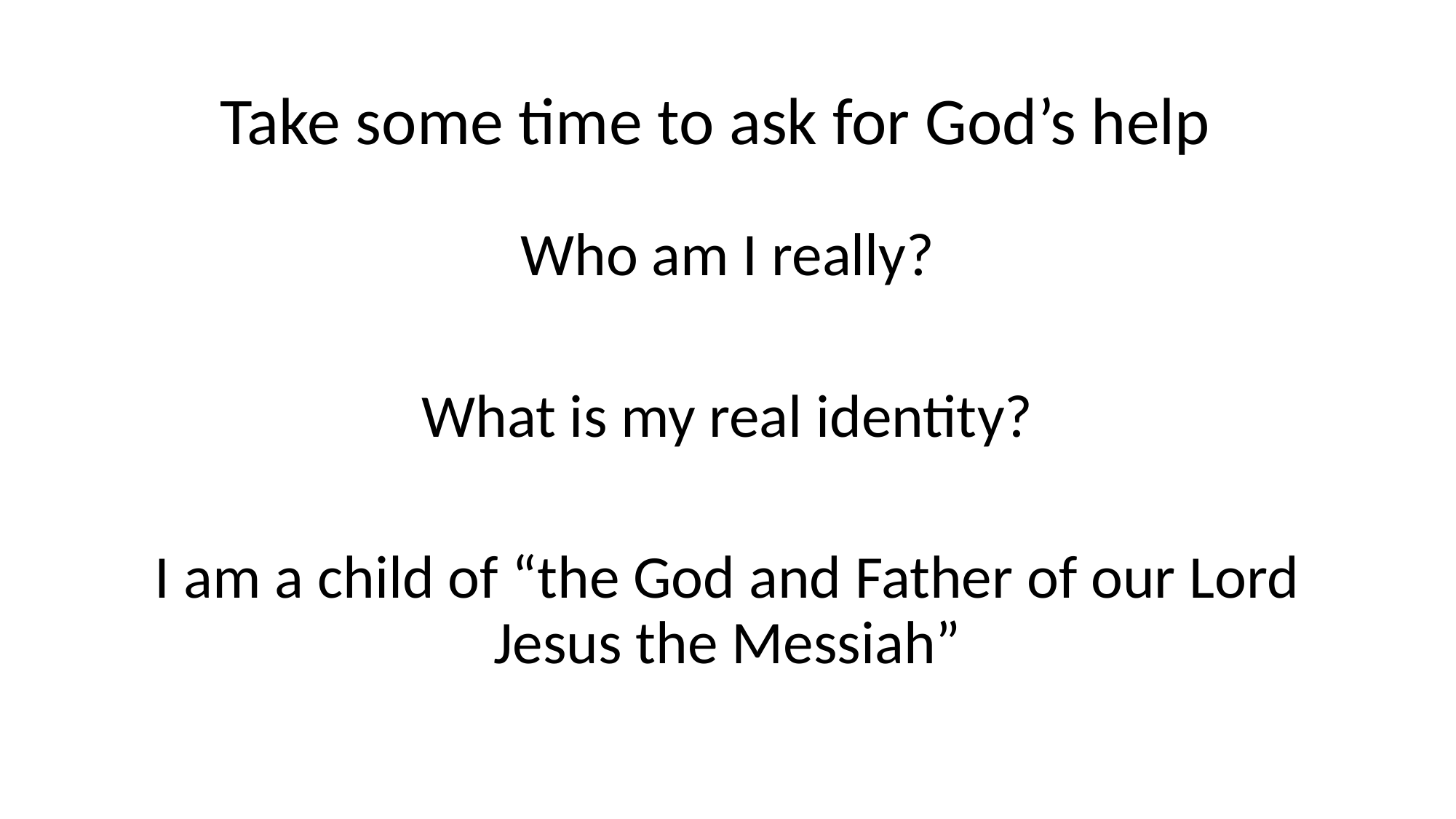

# Take some time to ask for God’s help
Who am I really?

What is my real identity?

I am a child of “the God and Father of our Lord Jesus the Messiah”